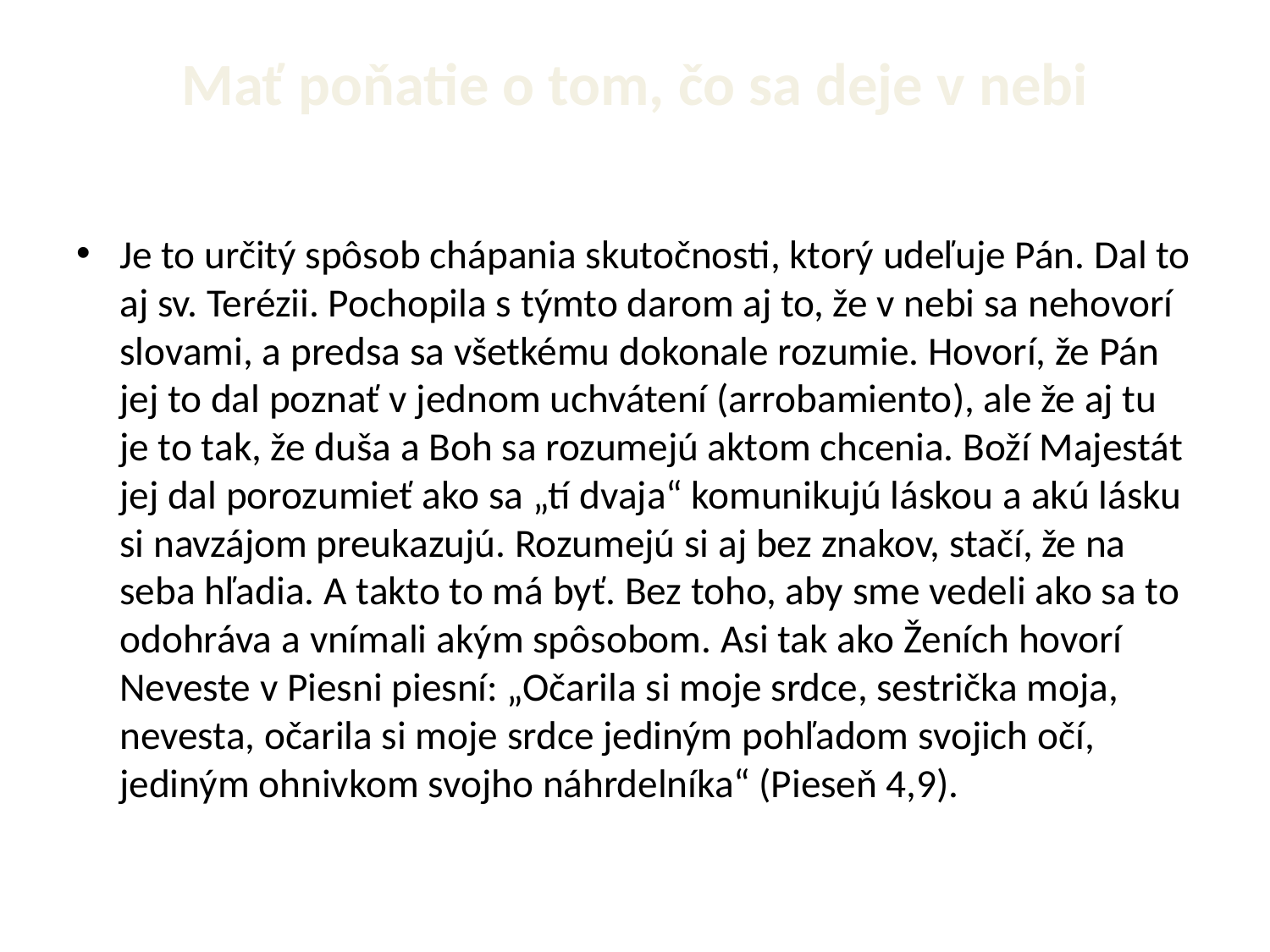

# Mať poňatie o tom, čo sa deje v nebi
Je to určitý spôsob chápania skutočnosti, ktorý udeľuje Pán. Dal to aj sv. Terézii. Pochopila s týmto darom aj to, že v nebi sa nehovorí slovami, a predsa sa všetkému dokonale rozumie. Hovorí, že Pán jej to dal poznať v jednom uchvátení (arrobamiento), ale že aj tu je to tak, že duša a Boh sa rozumejú aktom chcenia. Boží Majestát jej dal porozumieť ako sa „tí dvaja“ komunikujú láskou a akú lásku si navzájom preukazujú. Rozumejú si aj bez znakov, stačí, že na seba hľadia. A takto to má byť. Bez toho, aby sme vedeli ako sa to odohráva a vnímali akým spôsobom. Asi tak ako Ženích hovorí Neveste v Piesni piesní: „Očarila si moje srdce, sestrička moja, nevesta, očarila si moje srdce jediným pohľadom svojich očí, jediným ohnivkom svojho náhrdelníka“ (Pieseň 4,9).